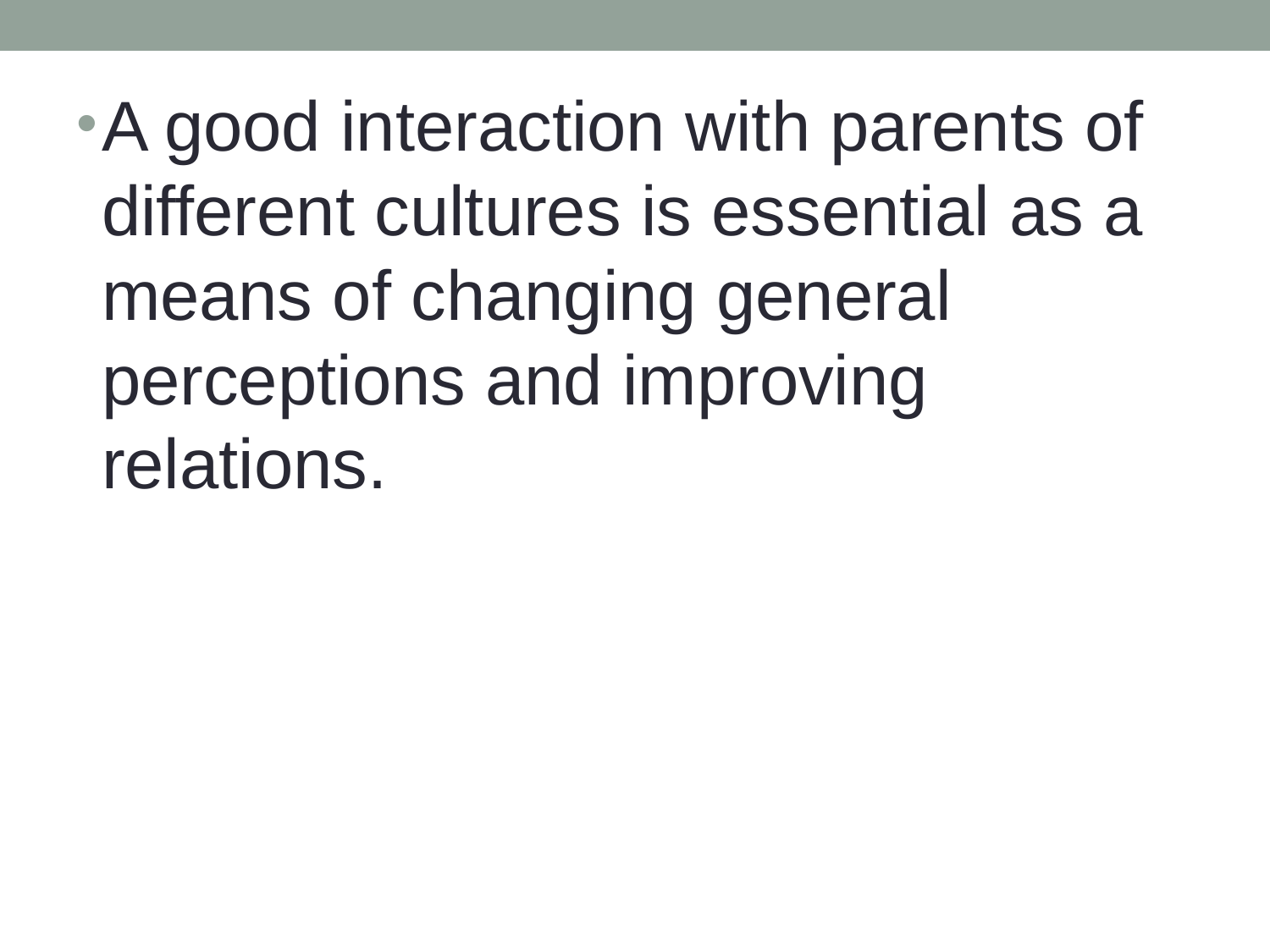

A good interaction with parents of different cultures is essential as a means of changing general perceptions and improving relations.